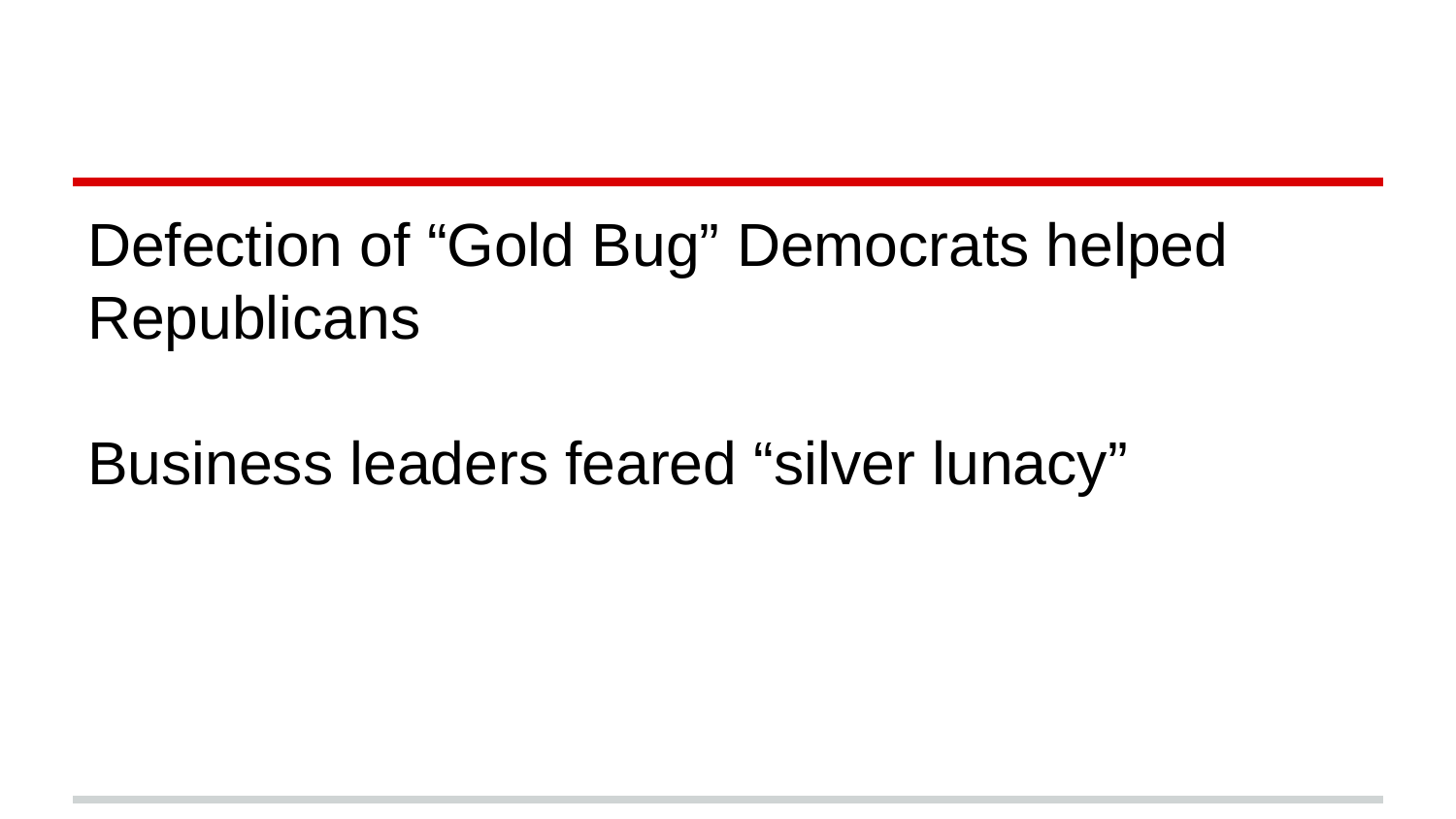

#
Defection of “Gold Bug” Democrats helped Republicans

Business leaders feared “silver lunacy”